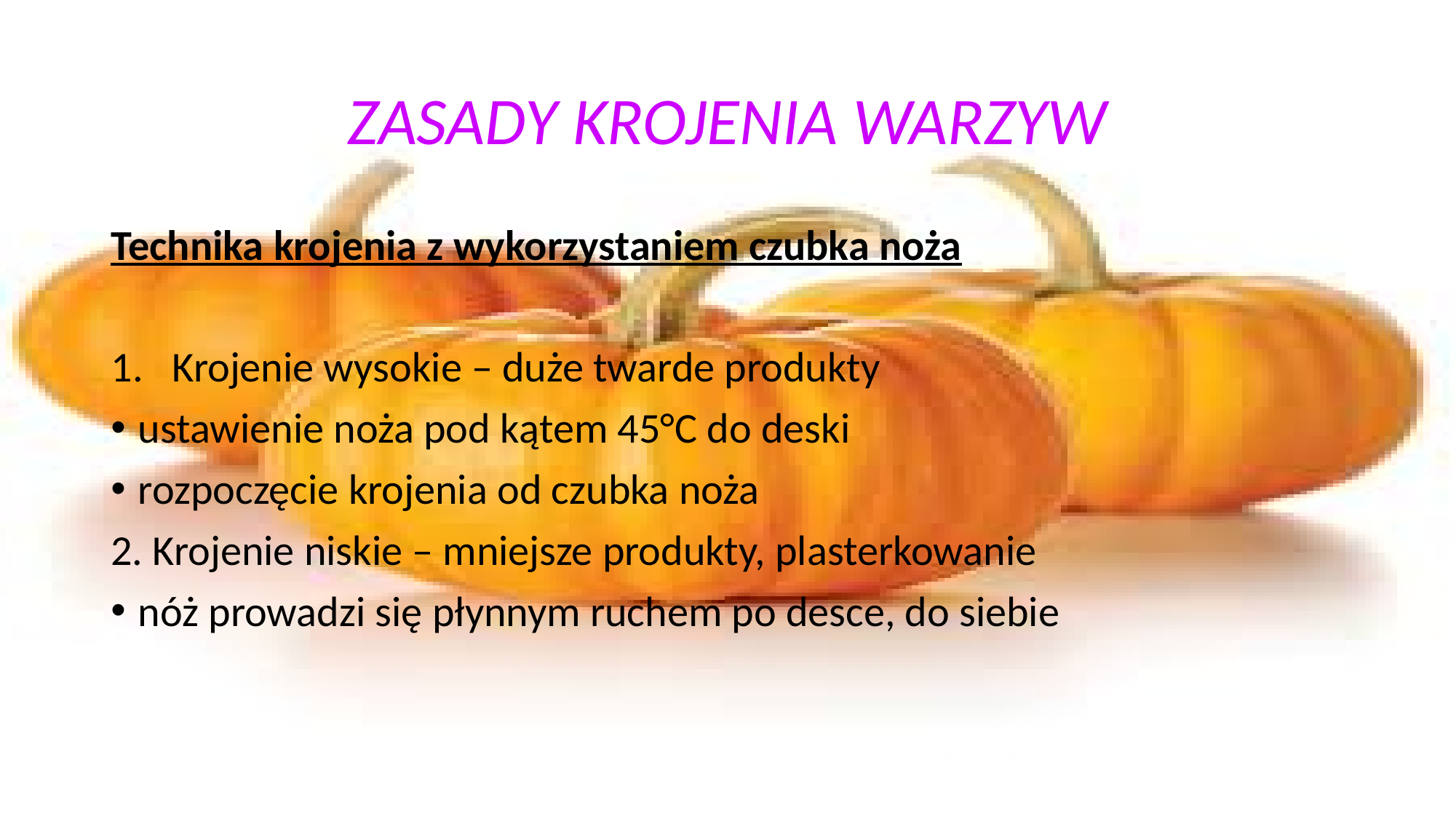

# ZASADY KROJENIA WARZYW
Technika krojenia z wykorzystaniem czubka noża

Krojenie wysokie – duże twarde produkty
ustawienie noża pod kątem 45°C do deski
rozpoczęcie krojenia od czubka noża
2. Krojenie niskie – mniejsze produkty, plasterkowanie
nóż prowadzi się płynnym ruchem po desce, do siebie